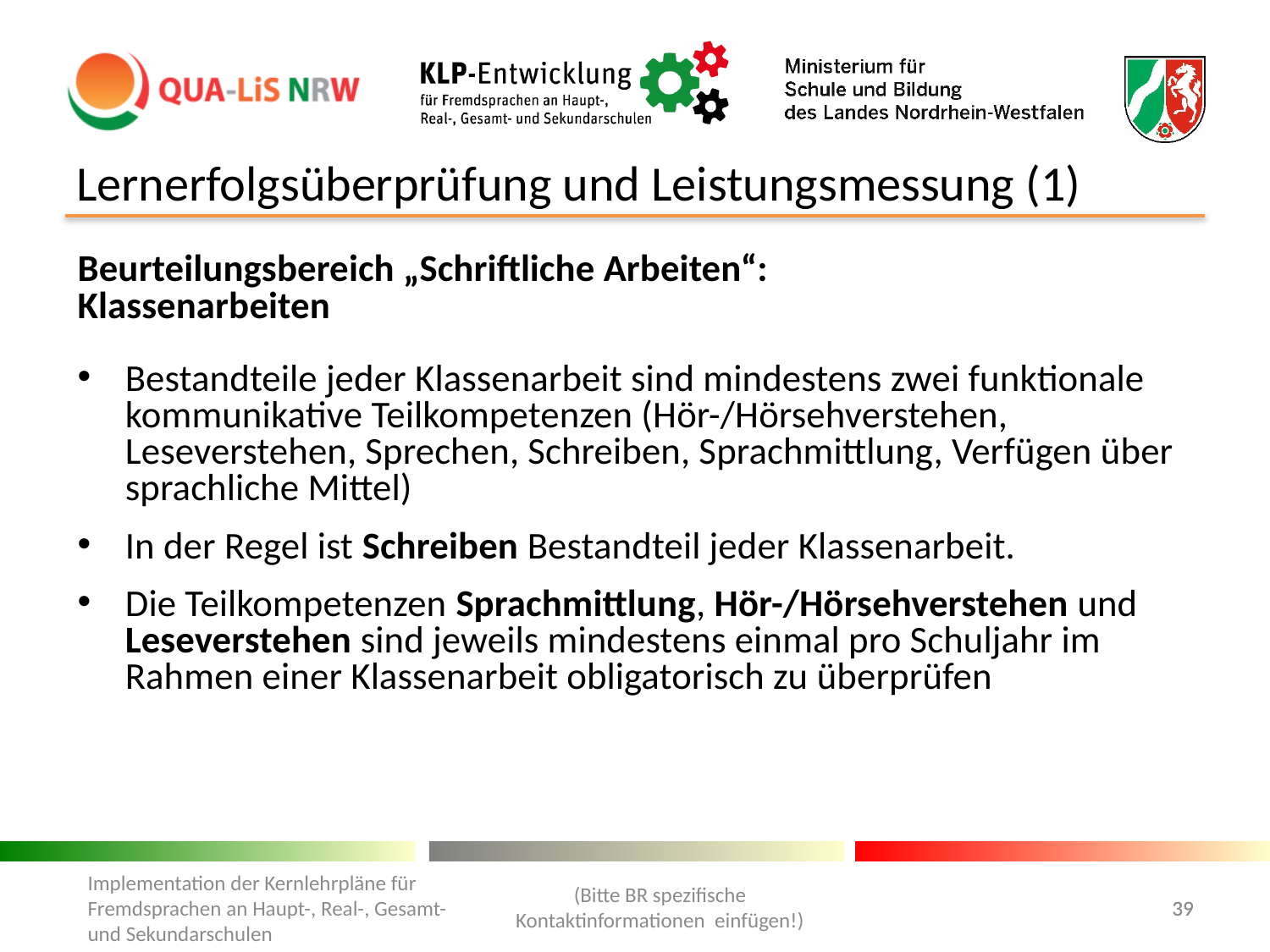

# Lernerfolgsüberprüfung und Leistungsmessung (1)
Beurteilungsbereich „Schriftliche Arbeiten“:
Klassenarbeiten

Bestandteile jeder Klassenarbeit sind mindestens zwei funktionale kommunikative Teilkompetenzen (Hör-/Hörsehverstehen, Leseverstehen, Sprechen, Schreiben, Sprachmittlung, Verfügen über sprachliche Mittel)
In der Regel ist Schreiben Bestandteil jeder Klassenarbeit.
Die Teilkompetenzen Sprachmittlung, Hör-/Hörsehverstehen und Leseverstehen sind jeweils mindestens einmal pro Schuljahr im Rahmen einer Klassenarbeit obligatorisch zu überprüfen
(Bitte BR spezifische Kontaktinformationen  einfügen!)
Implementation der Kernlehrpläne für Fremdsprachen an Haupt-, Real-, Gesamt- und Sekundarschulen
39
39